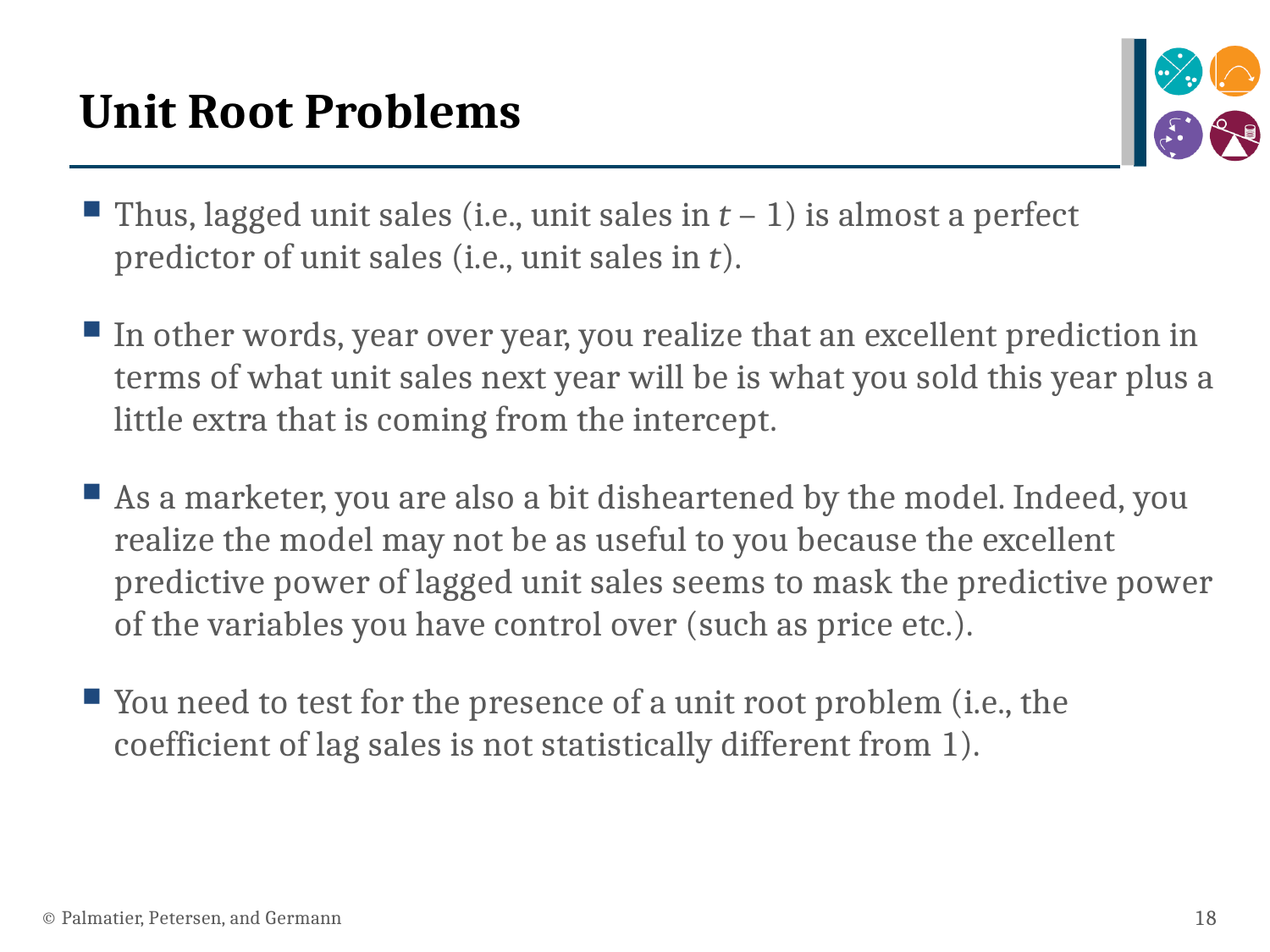

# Unit Root Problems
Thus, lagged unit sales (i.e., unit sales in t – 1) is almost a perfect predictor of unit sales (i.e., unit sales in t).
In other words, year over year, you realize that an excellent prediction in terms of what unit sales next year will be is what you sold this year plus a little extra that is coming from the intercept.
As a marketer, you are also a bit disheartened by the model. Indeed, you realize the model may not be as useful to you because the excellent predictive power of lagged unit sales seems to mask the predictive power of the variables you have control over (such as price etc.).
You need to test for the presence of a unit root problem (i.e., the coefficient of lag sales is not statistically different from 1).
© Palmatier, Petersen, and Germann
18